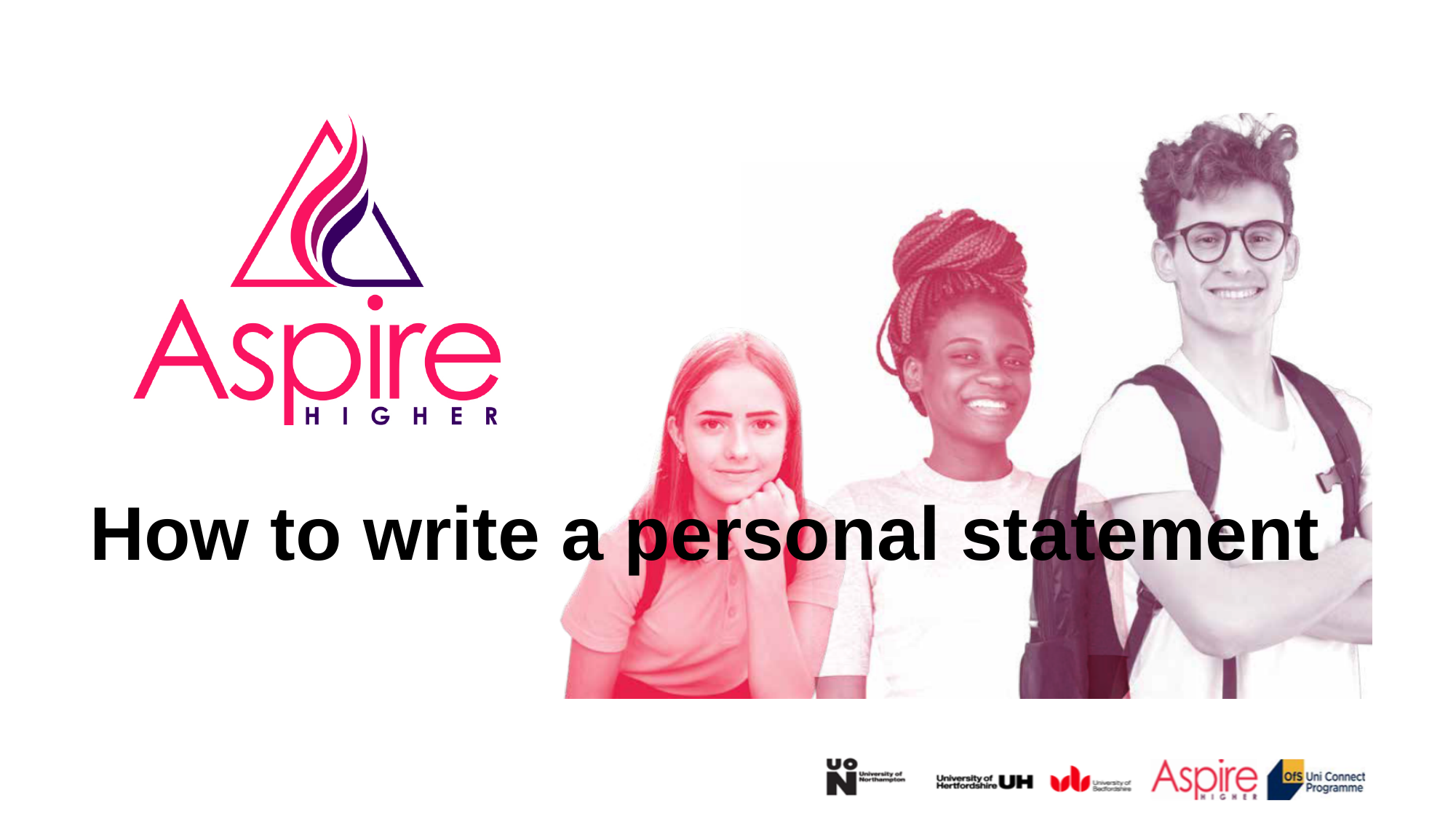

# How to write a personal statement